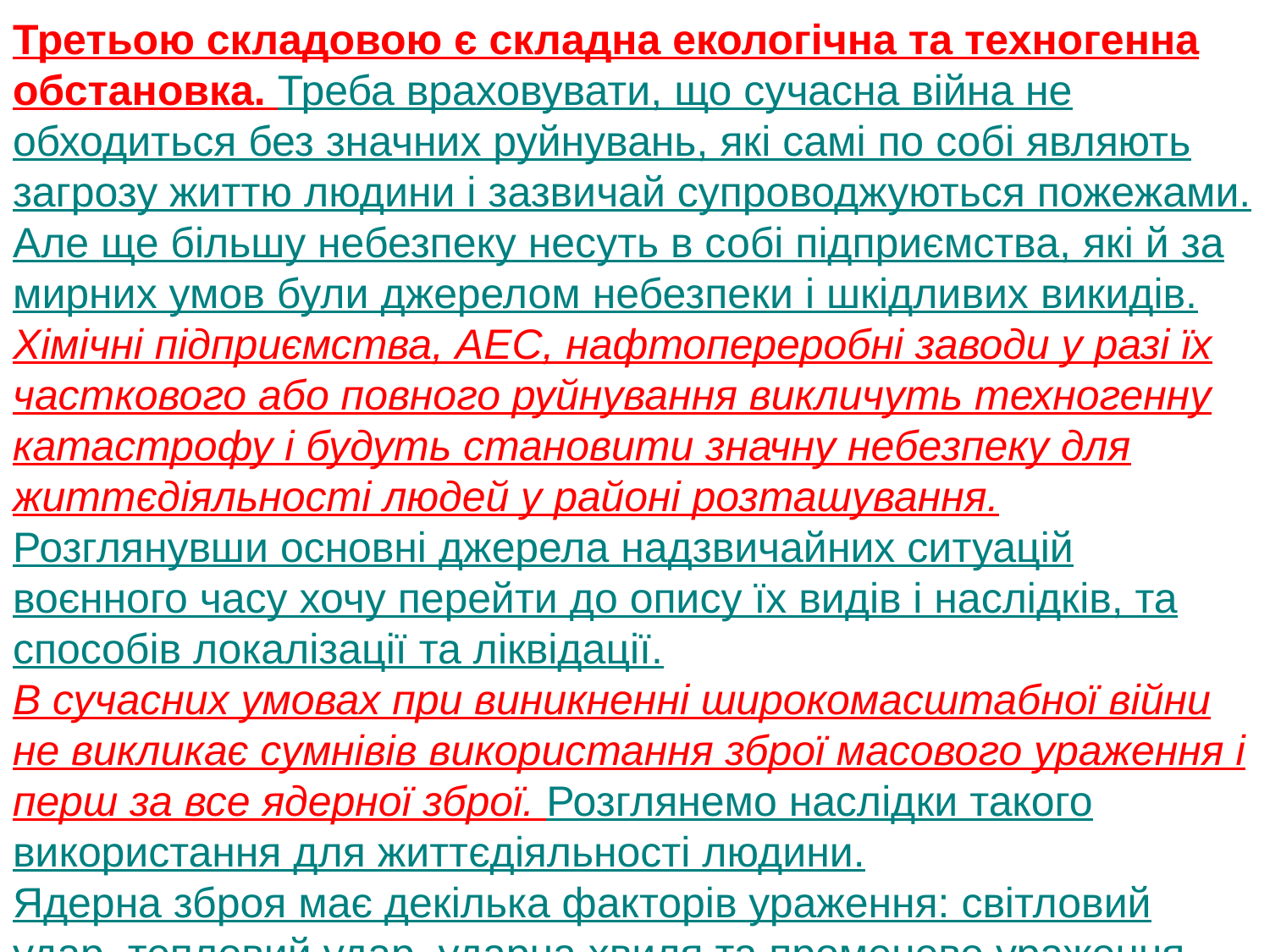

Третьою складовою є складна екологічна та техногенна обстановка. Треба враховувати, що сучасна війна не обходиться без значних руйнувань, які самі по собі являють загрозу життю людини і зазвичай супроводжуються пожежами.
Але ще більшу небезпеку несуть в собі підприємства, які й за мирних умов були джерелом небезпеки і шкідливих викидів. Хімічні підприємства, АЕС, нафтопереробні заводи у разі їх часткового або повного руйнування викличуть техногенну катастрофу і будуть становити значну небезпеку для життєдіяльності людей у районі розташування.
Розглянувши основні джерела надзвичайних ситуацій воєнного часу хочу перейти до опису їх видів і наслідків, та способів локалізації та ліквідації.
В сучасних умовах при виникненні широкомасштабної війни не викликає сумнівів використання зброї масового ураження і перш за все ядерної зброї. Розглянемо наслідки такого використання для життєдіяльності людини.
Ядерна зброя має декілька факторів ураження: світловий удар, тепловий удар, ударна хвиля та променеве ураження. Кожен з них становить велику небезпеку для життя і здоров’я людини. Світловий удар приводить до сліпоти, загорання одежі і предметів навколишньої обстановки, тепловий доповнює цей ефект